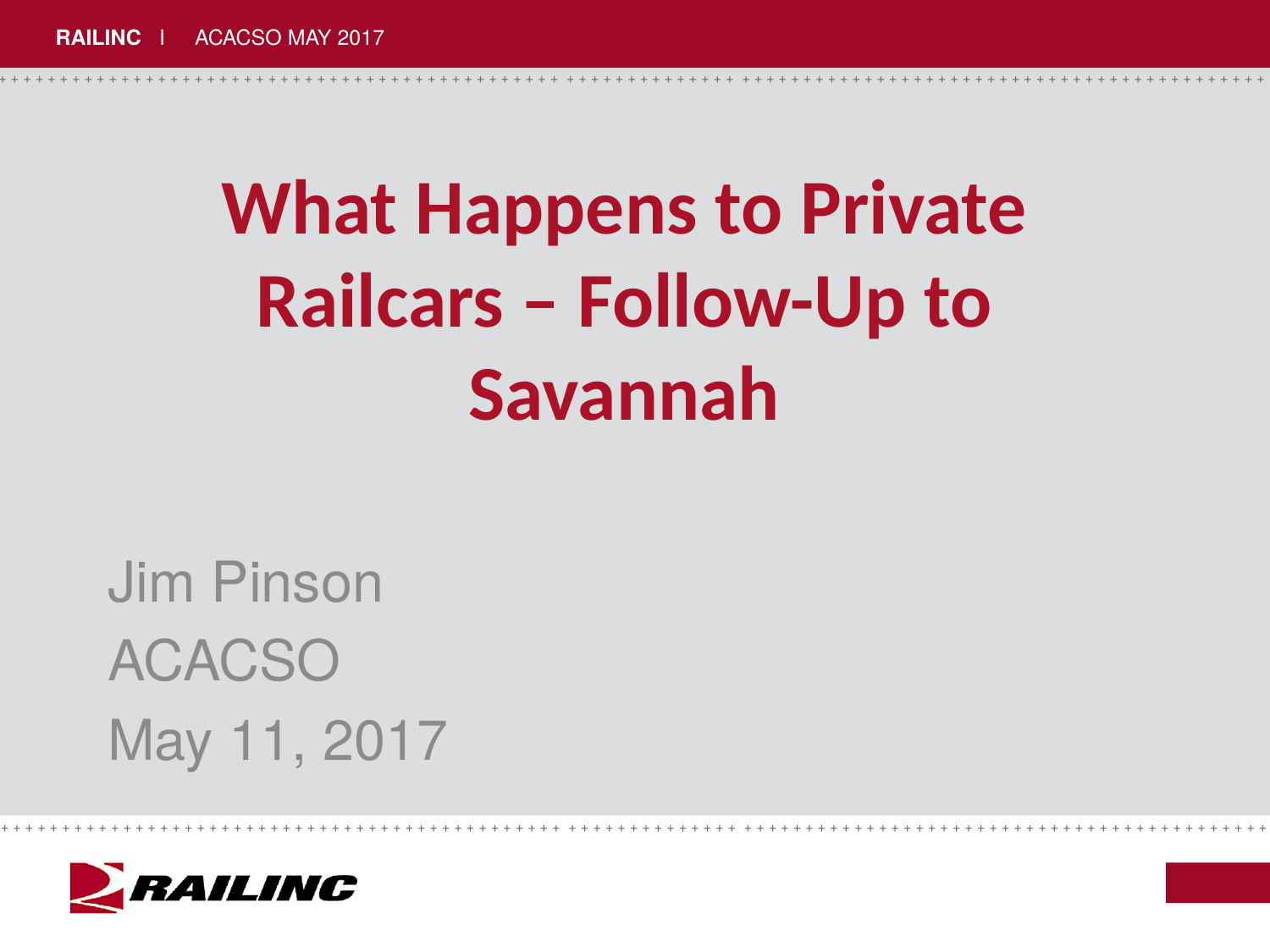

# What Happens to Private Railcars – Follow-Up to Savannah
Jim Pinson
ACACSO
May 11, 2017